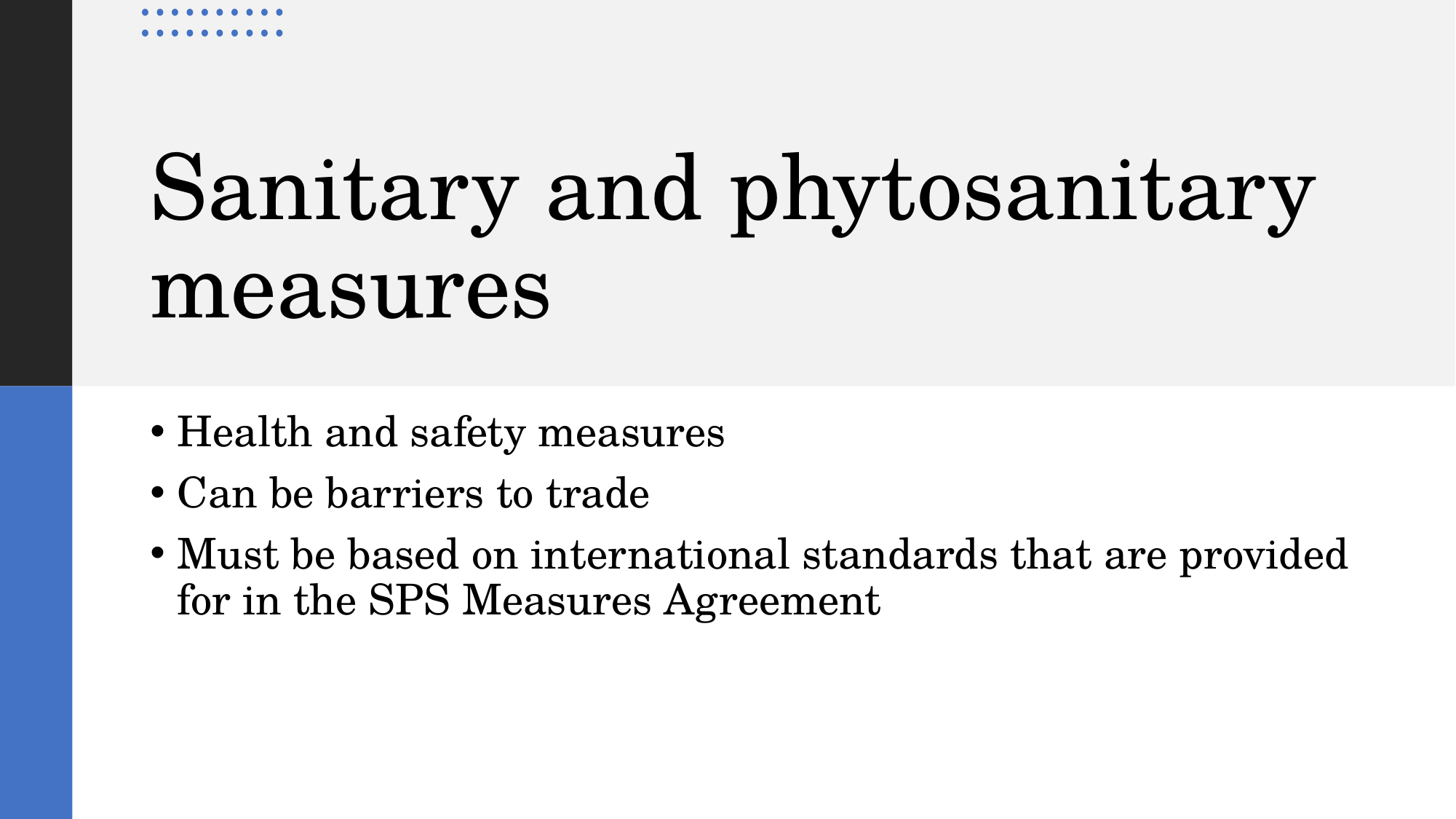

# Sanitary and phytosanitary measures
Health and safety measures
Can be barriers to trade
Must be based on international standards that are provided for in the SPS Measures Agreement